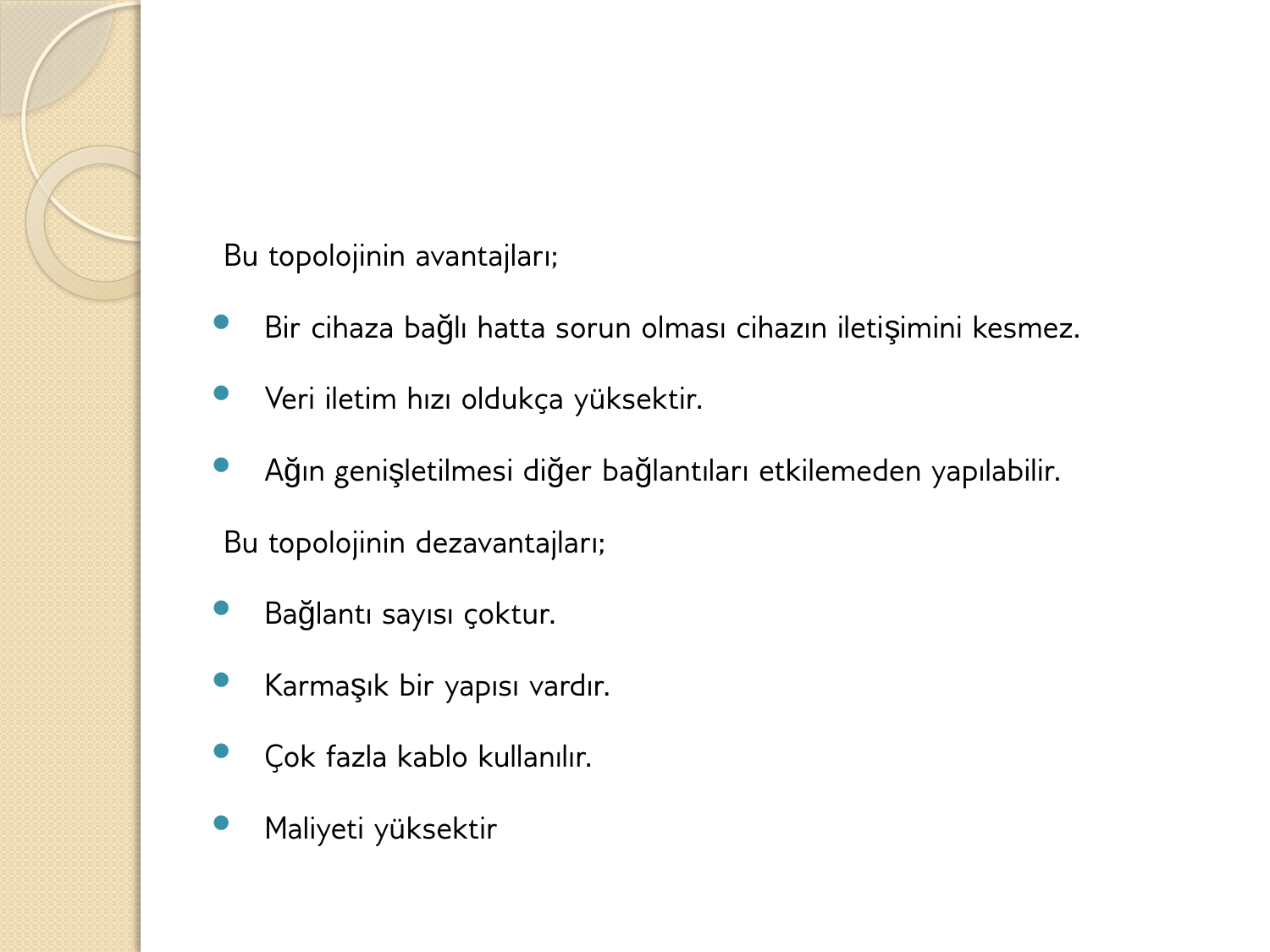

#
Bu topolojinin avantajları;
Bir cihaza bağlı hatta sorun olması cihazın iletişimini kesmez.
Veri iletim hızı oldukça yüksektir.
Ağın genişletilmesi diğer bağlantıları etkilemeden yapılabilir.
Bu topolojinin dezavantajları;
Bağlantı sayısı çoktur.
Karmaşık bir yapısı vardır.
Çok fazla kablo kullanılır.
Maliyeti yüksektir